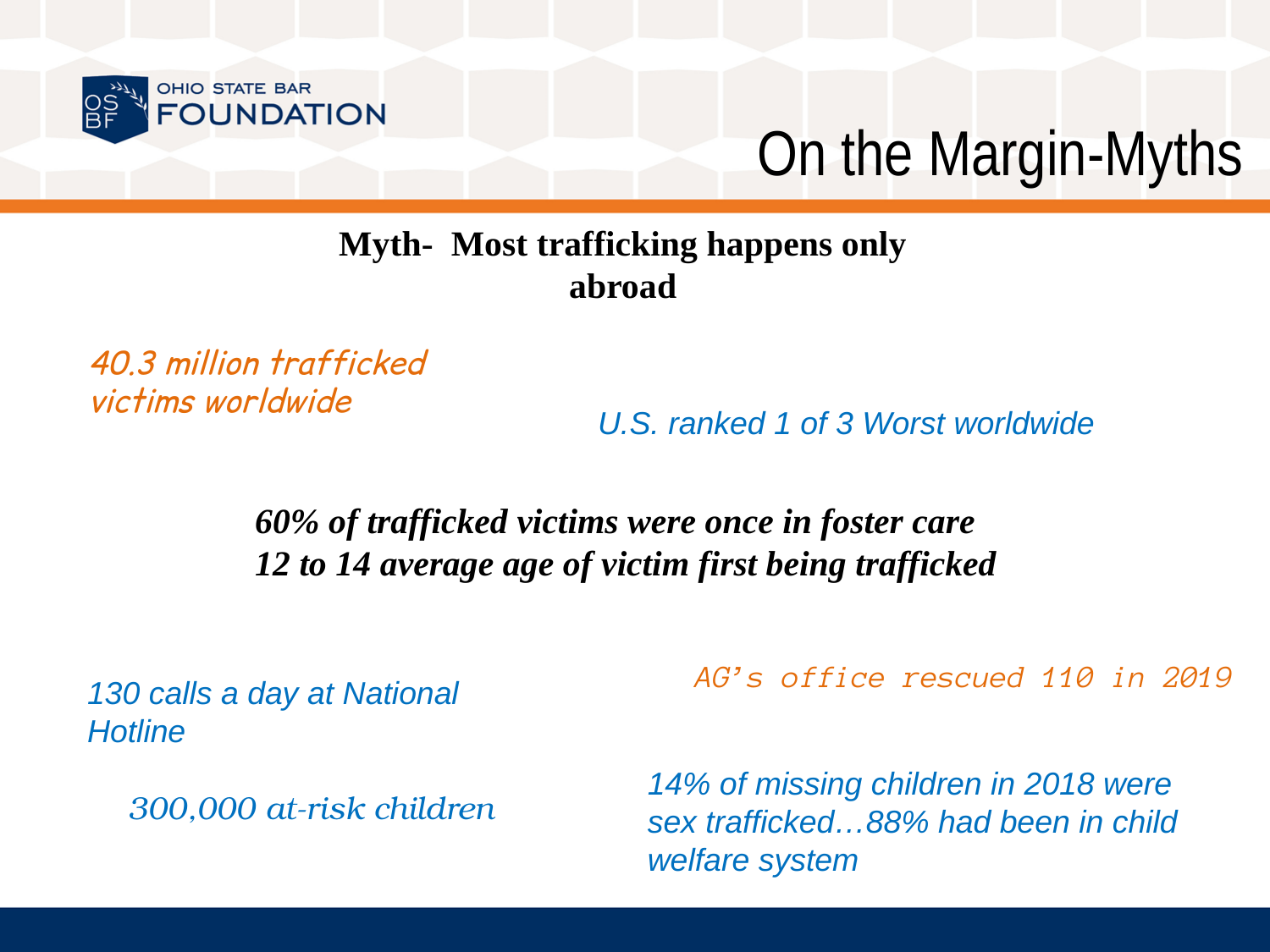

On the Margin-Myths
Myth-  Most trafficking happens only abroad
40.3 million trafficked victims worldwide
U.S. ranked 1 of 3 Worst worldwide
60% of trafficked victims were once in foster care
12 to 14 average age of victim first being trafficked

AG’s office rescued 110 in 2019
130 calls a day at National Hotline
14% of missing children in 2018 were sex trafficked…88% had been in child welfare system
300,000 at-risk children